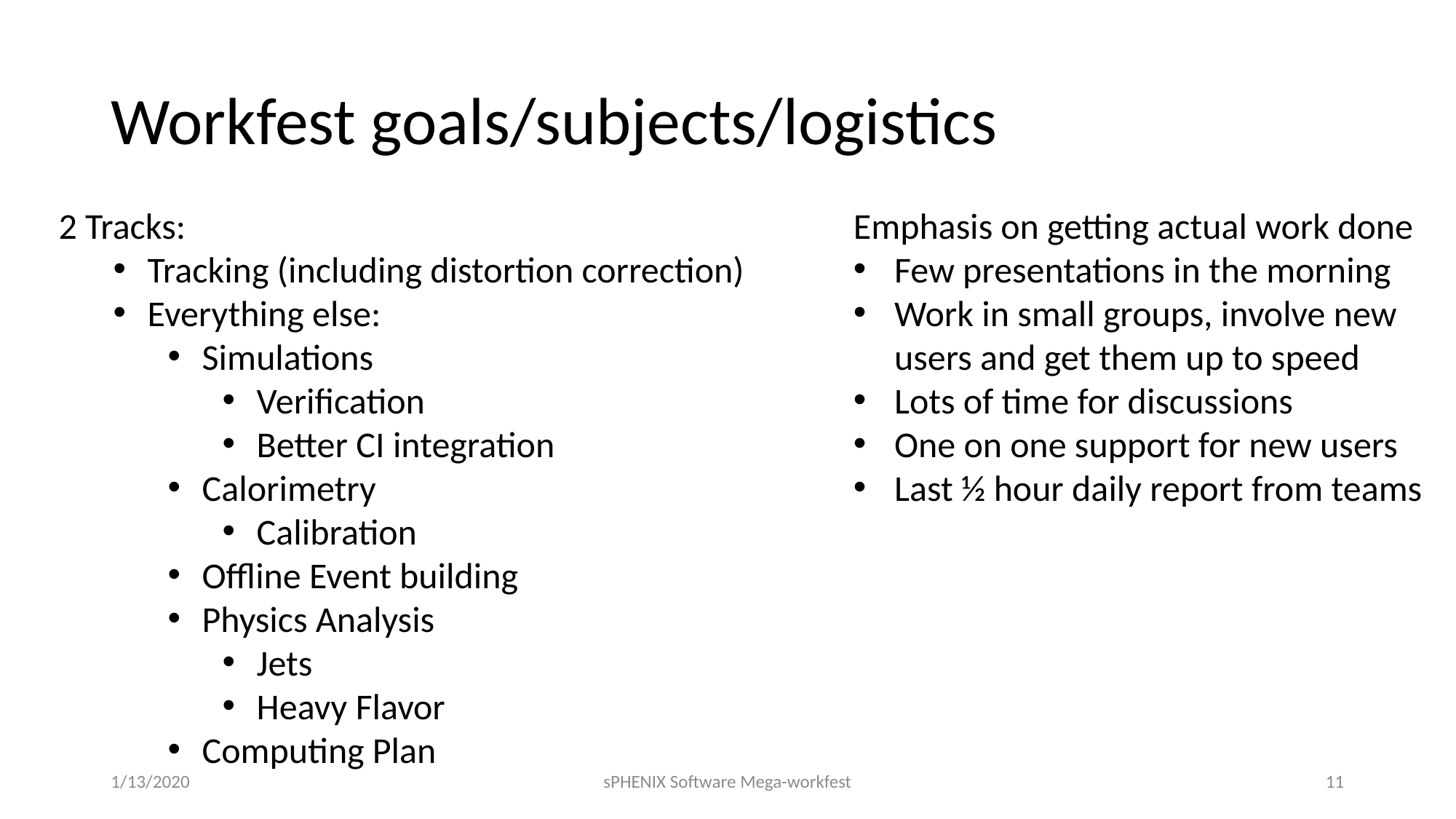

# Workfest goals/subjects/logistics
2 Tracks:
Tracking (including distortion correction)
Everything else:
Simulations
Verification
Better CI integration
Calorimetry
Calibration
Offline Event building
Physics Analysis
Jets
Heavy Flavor
Computing Plan
Emphasis on getting actual work done
Few presentations in the morning
Work in small groups, involve new users and get them up to speed
Lots of time for discussions
One on one support for new users
Last ½ hour daily report from teams
1/13/2020
sPHENIX Software Mega-workfest
11